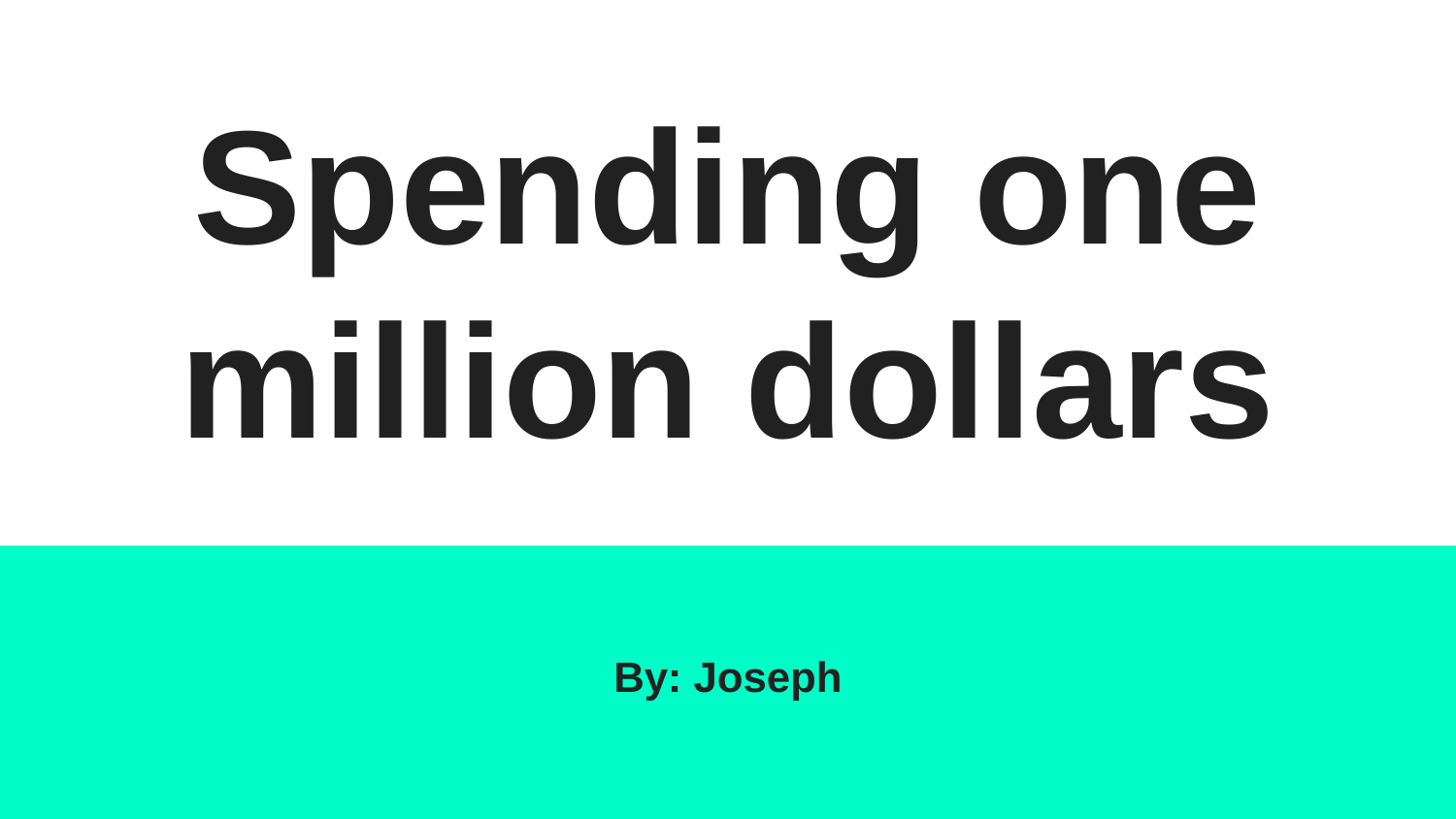

# Spending one million dollars
By: Joseph